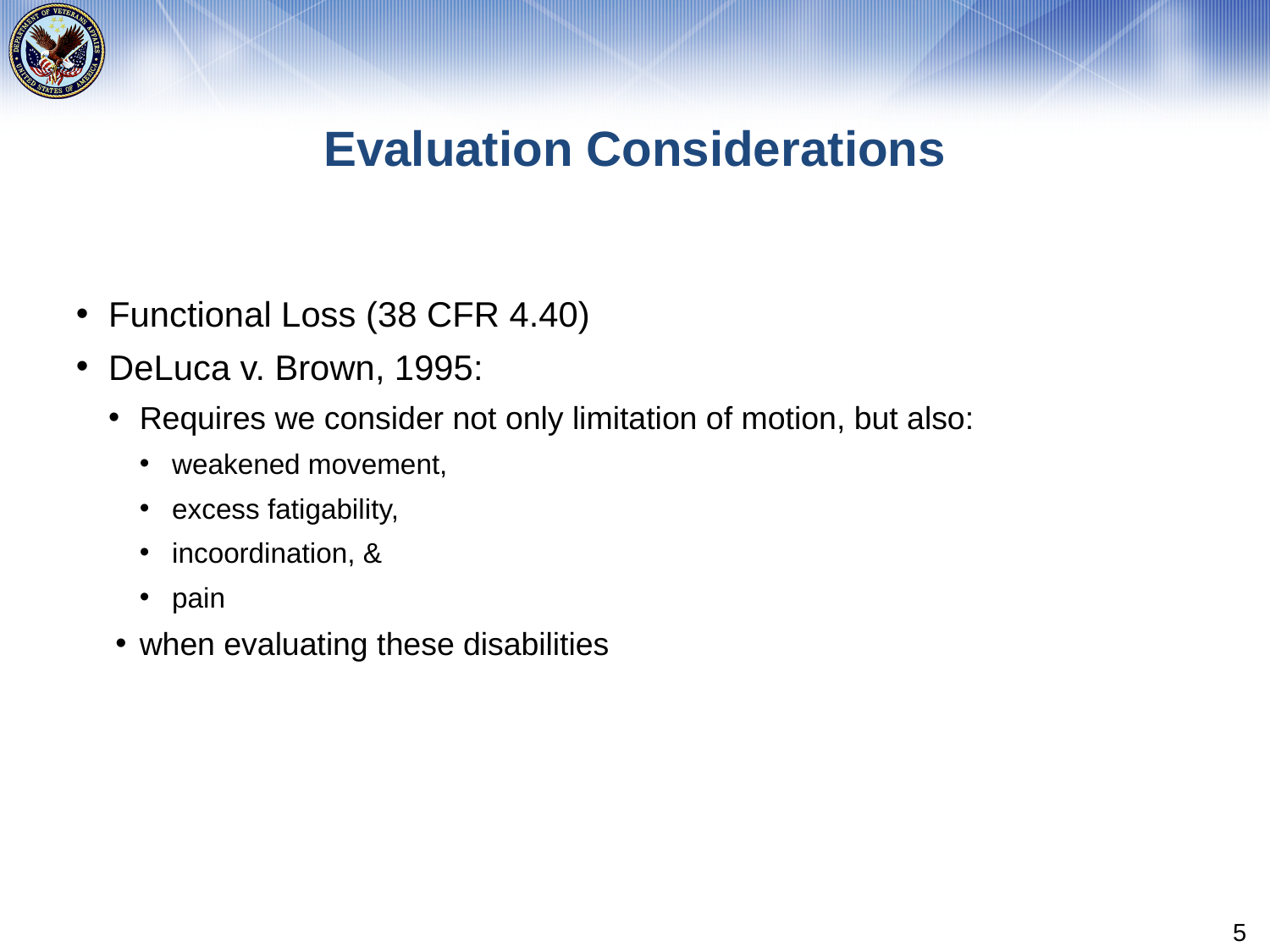

# Evaluation Considerations
Functional Loss (38 CFR 4.40)
DeLuca v. Brown, 1995:
Requires we consider not only limitation of motion, but also:
weakened movement,
excess fatigability,
incoordination, &
pain
when evaluating these disabilities
5